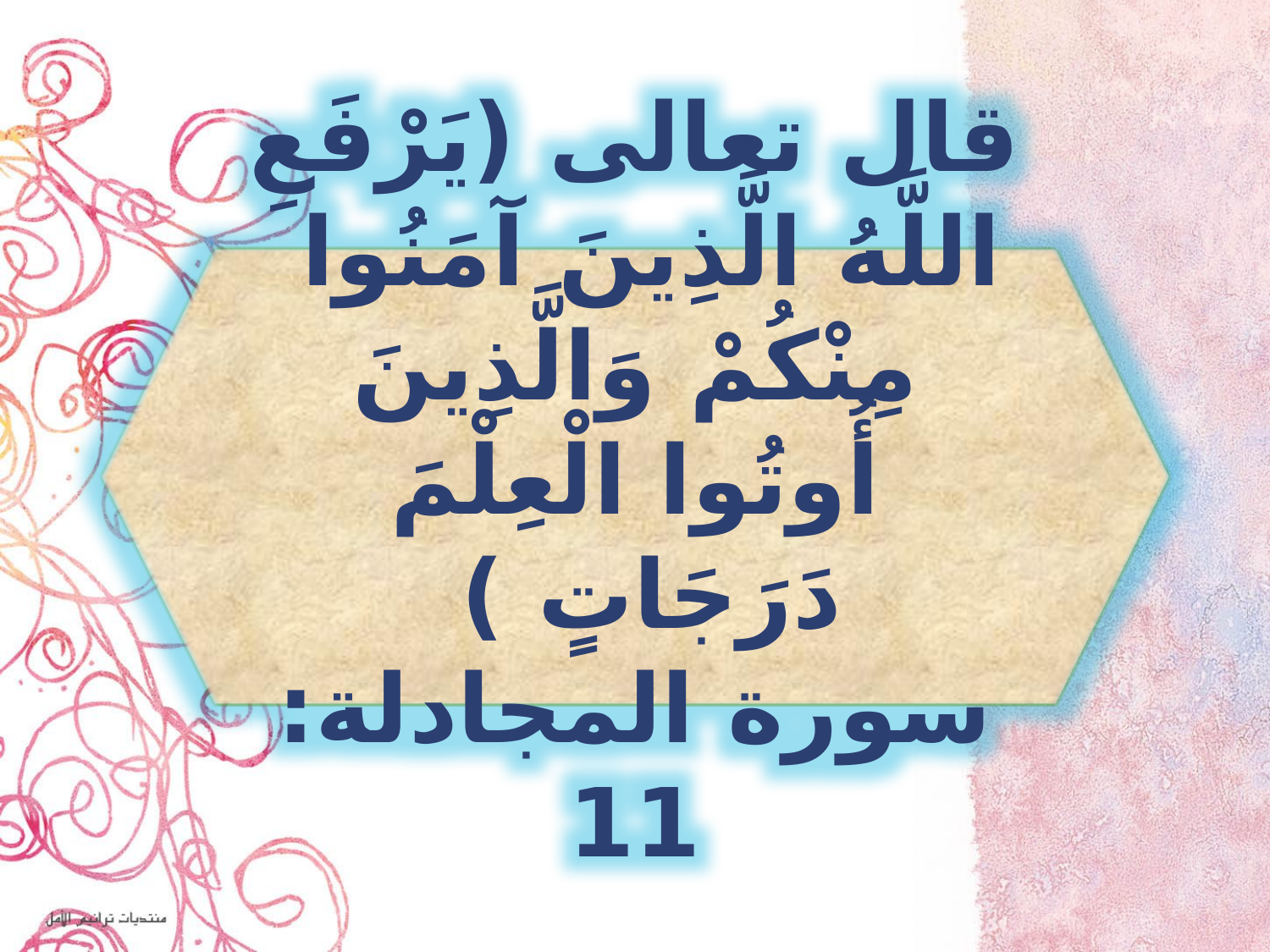

قال تعالى (يَرْفَعِ اللَّهُ الَّذِينَ آمَنُوا
مِنْكُمْ وَالَّذِينَ أُوتُوا الْعِلْمَ دَرَجَاتٍ )
سورة المجادلة: 11